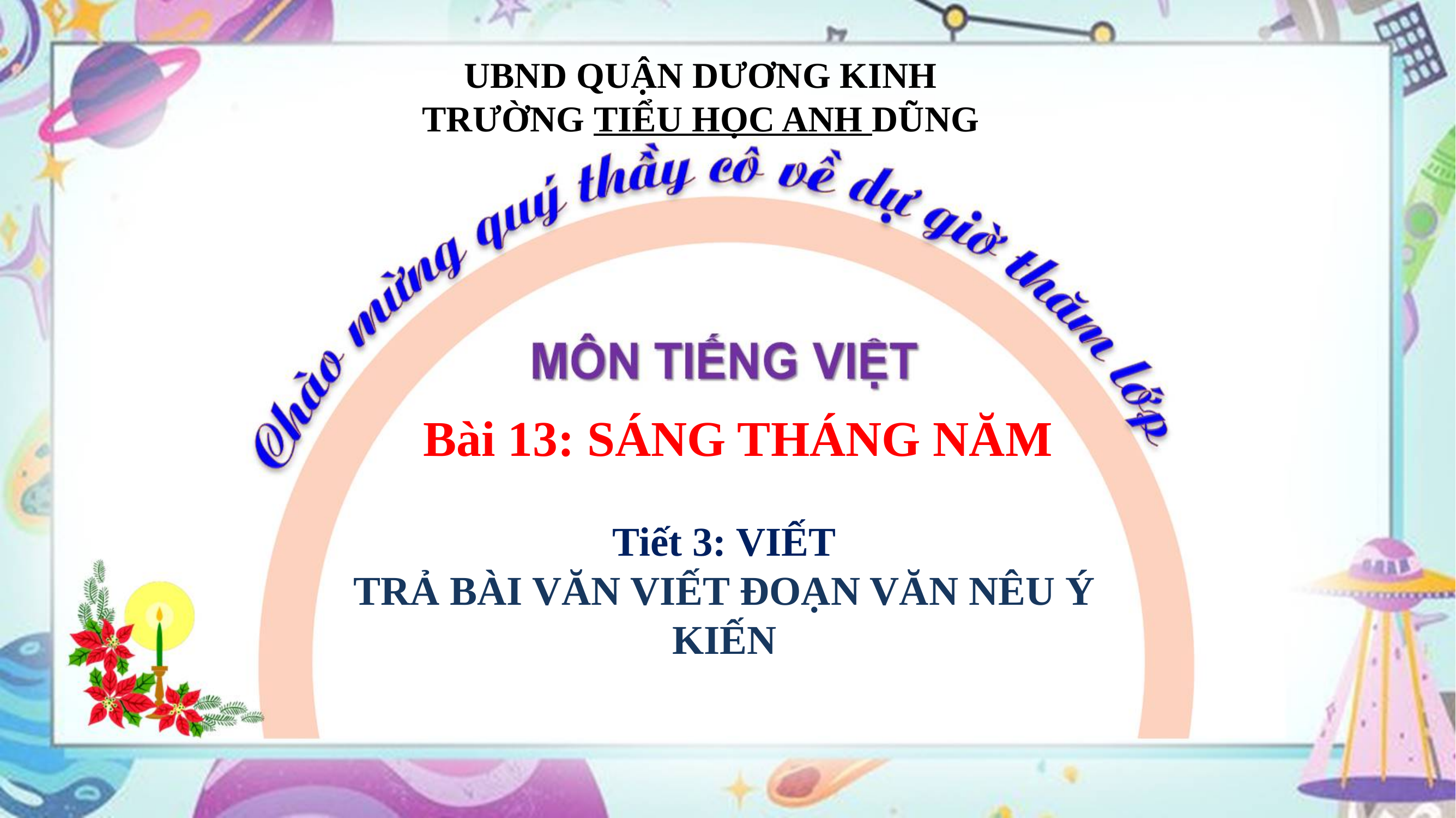

UBND QUẬN DƯƠNG KINH
TRƯỜNG TIỂU HỌC ANH DŨNG
Bài 13: SÁNG THÁNG NĂM
Tiết 3: VIẾT
TRẢ BÀI VĂN VIẾT ĐOẠN VĂN NÊU Ý KIẾN